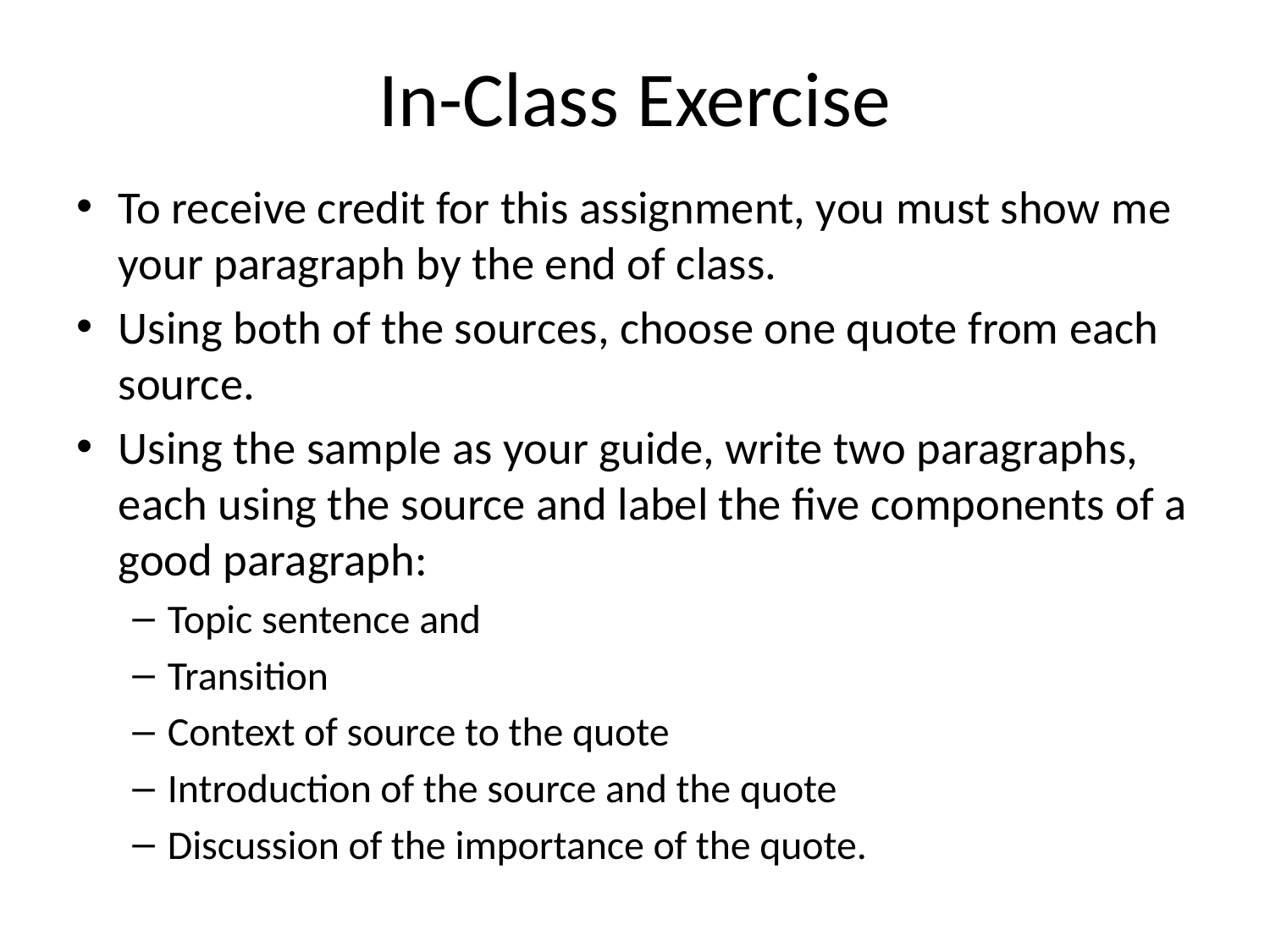

# In-Class Exercise
To receive credit for this assignment, you must show me your paragraph by the end of class.
Using both of the sources, choose one quote from each source.
Using the sample as your guide, write two paragraphs, each using the source and label the five components of a good paragraph:
Topic sentence and
Transition
Context of source to the quote
Introduction of the source and the quote
Discussion of the importance of the quote.